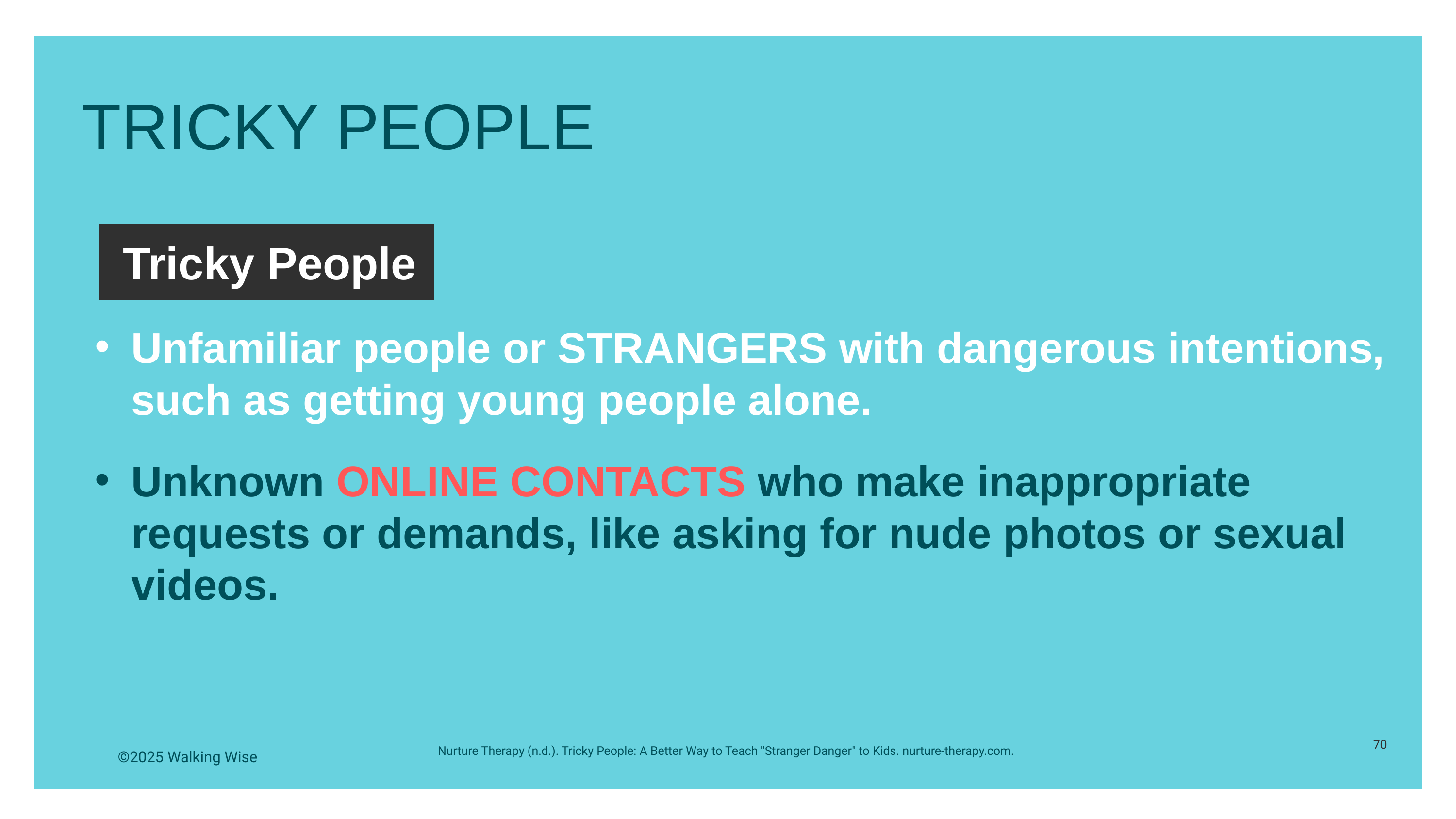

TRICKY PEOPLE

Tricky People

Unfamiliar people or STRANGERS with dangerous intentions, such as getting young people alone.

Unknown ONLINE CONTACTS who make inappropriate requests or demands, like asking for nude photos or sexual videos.

70
Nurture Therapy (n.d.). Tricky People: A Better Way to Teach "Stranger Danger" to Kids. nurture-therapy.com.
©2025 Walking Wise